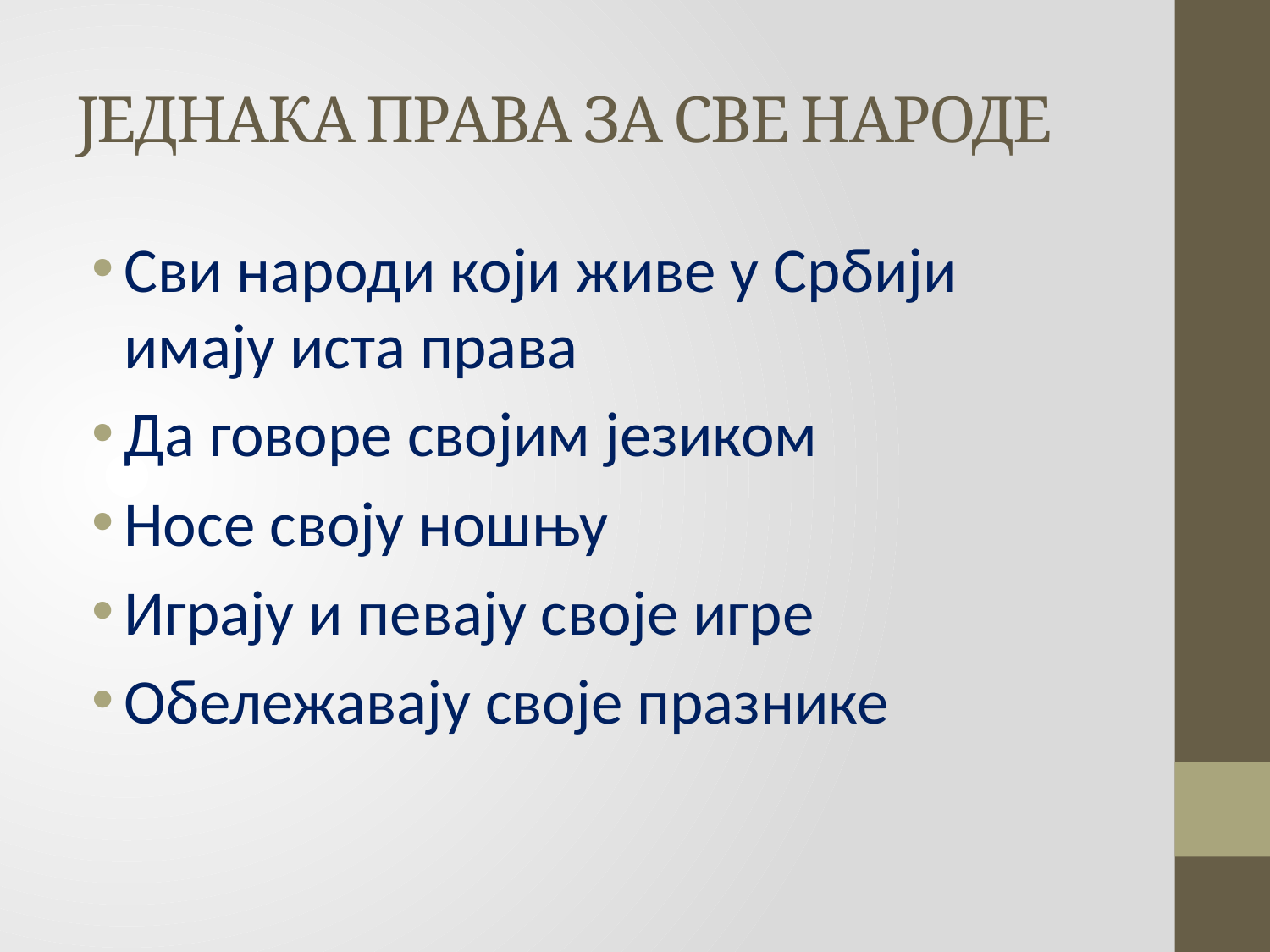

# ЈЕДНАКА ПРАВА ЗА СВЕ НАРОДЕ
Сви народи који живе у Србији имају иста права
Да говоре својим језиком
Носе своју ношњу
Играју и певају своје игре
Обележавају своје празнике